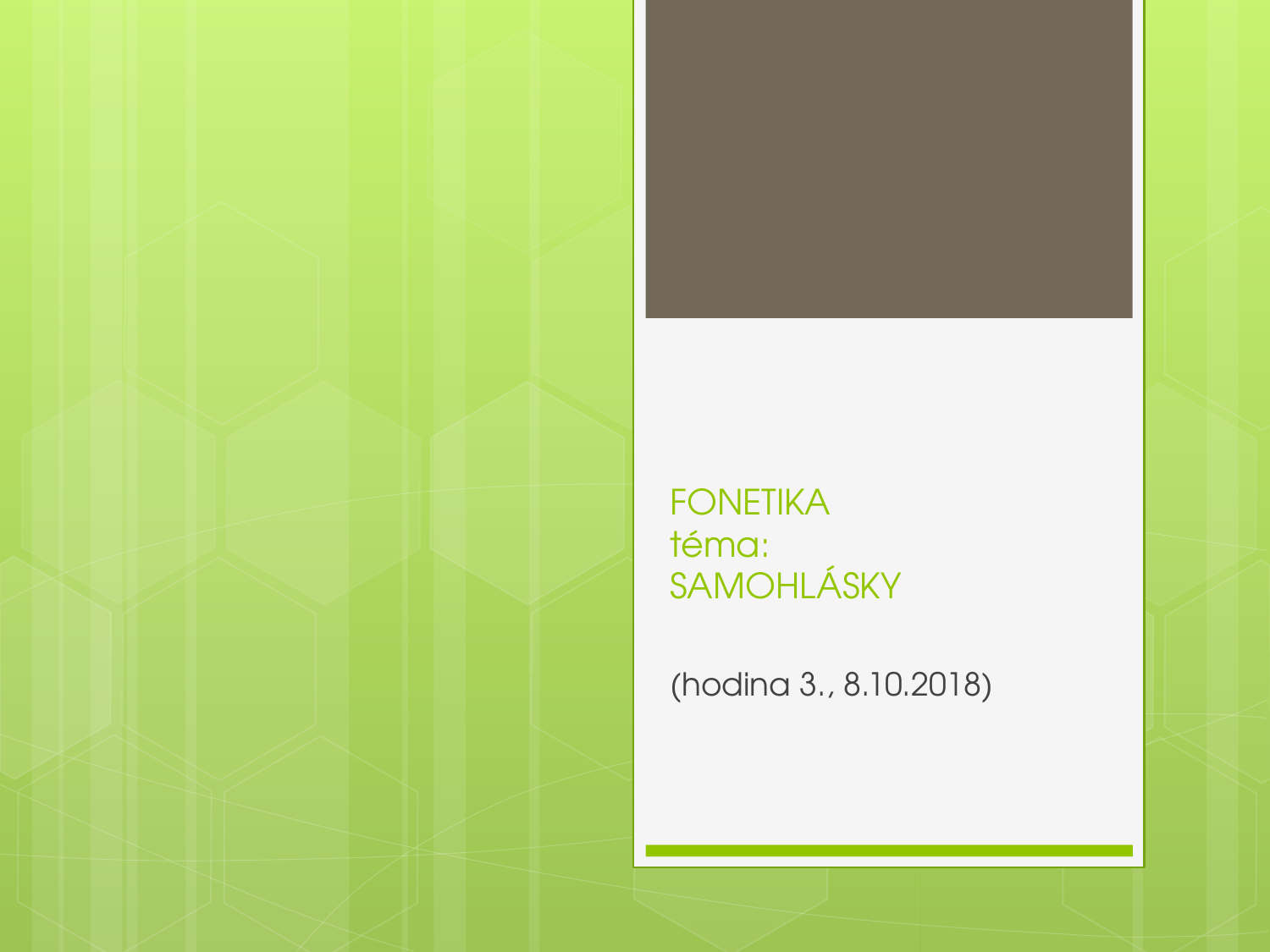

# FONETIKA téma: SAMOHLÁSKY

(hodina 3., 8.10.2018)